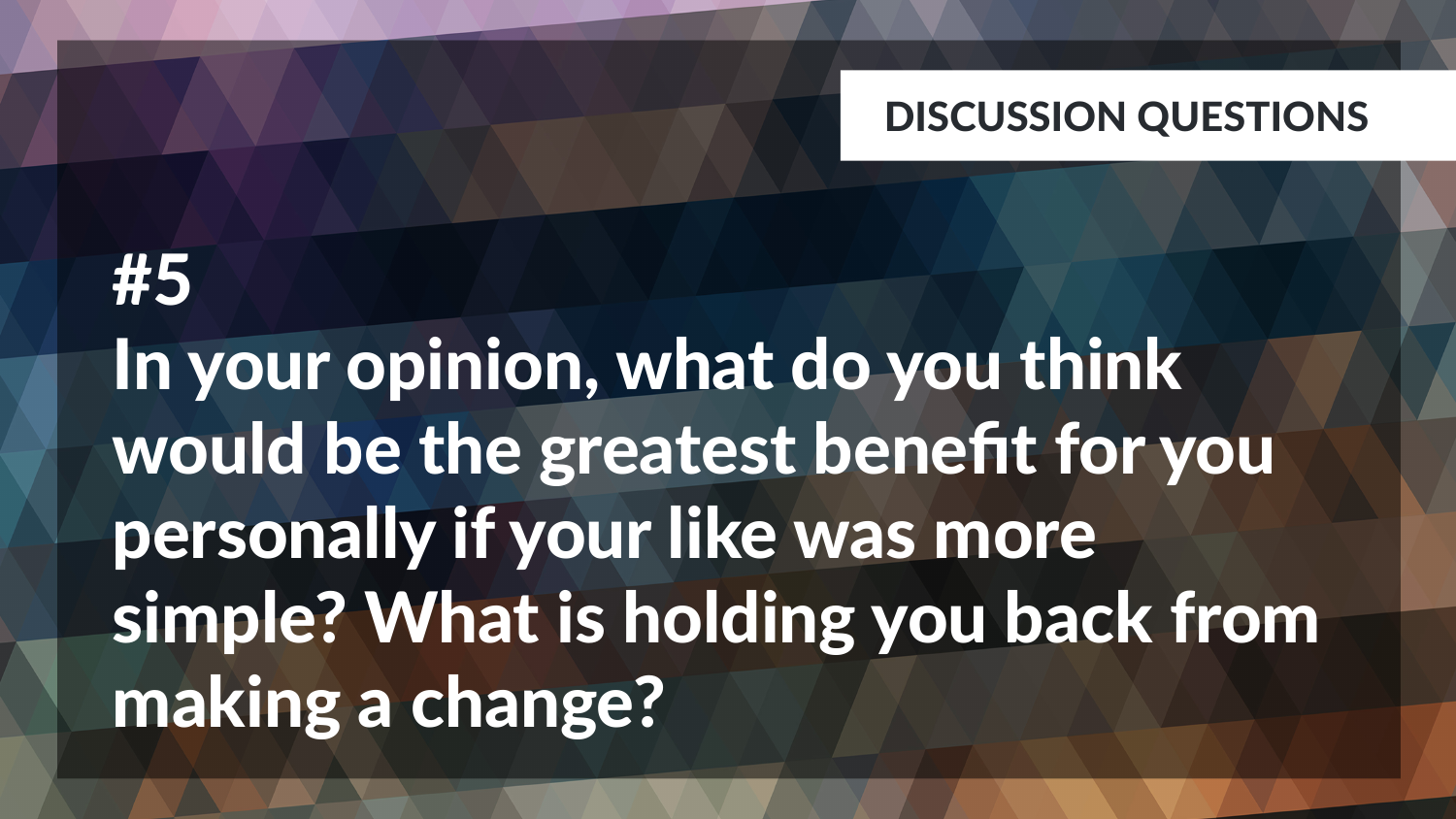

# #5 In your opinion, what do you think would be the greatest benefit for you personally if your like was more simple? What is holding you back from making a change?